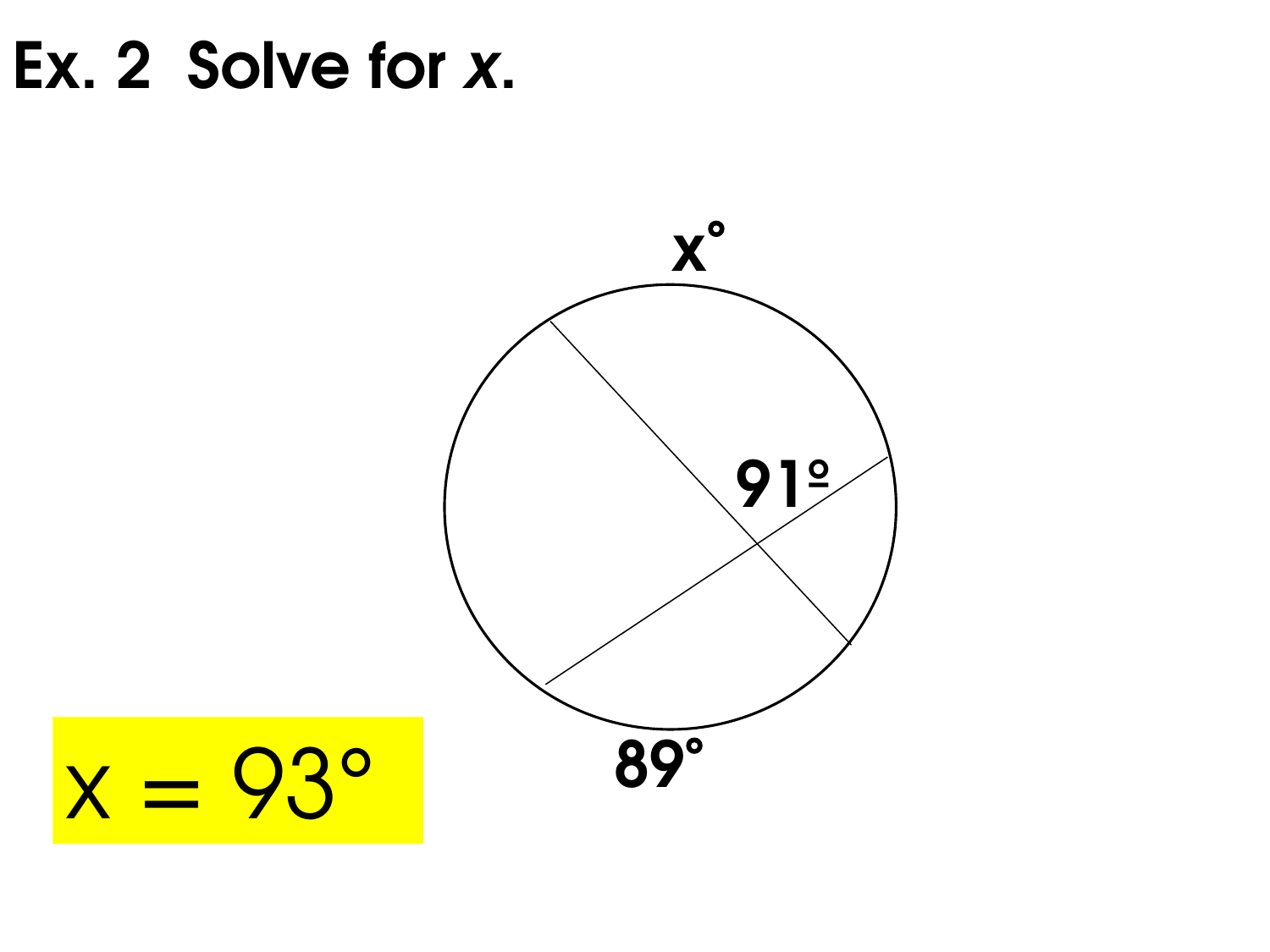

Ex. 2  Solve for x.
x°

91º

89°
x = 93°